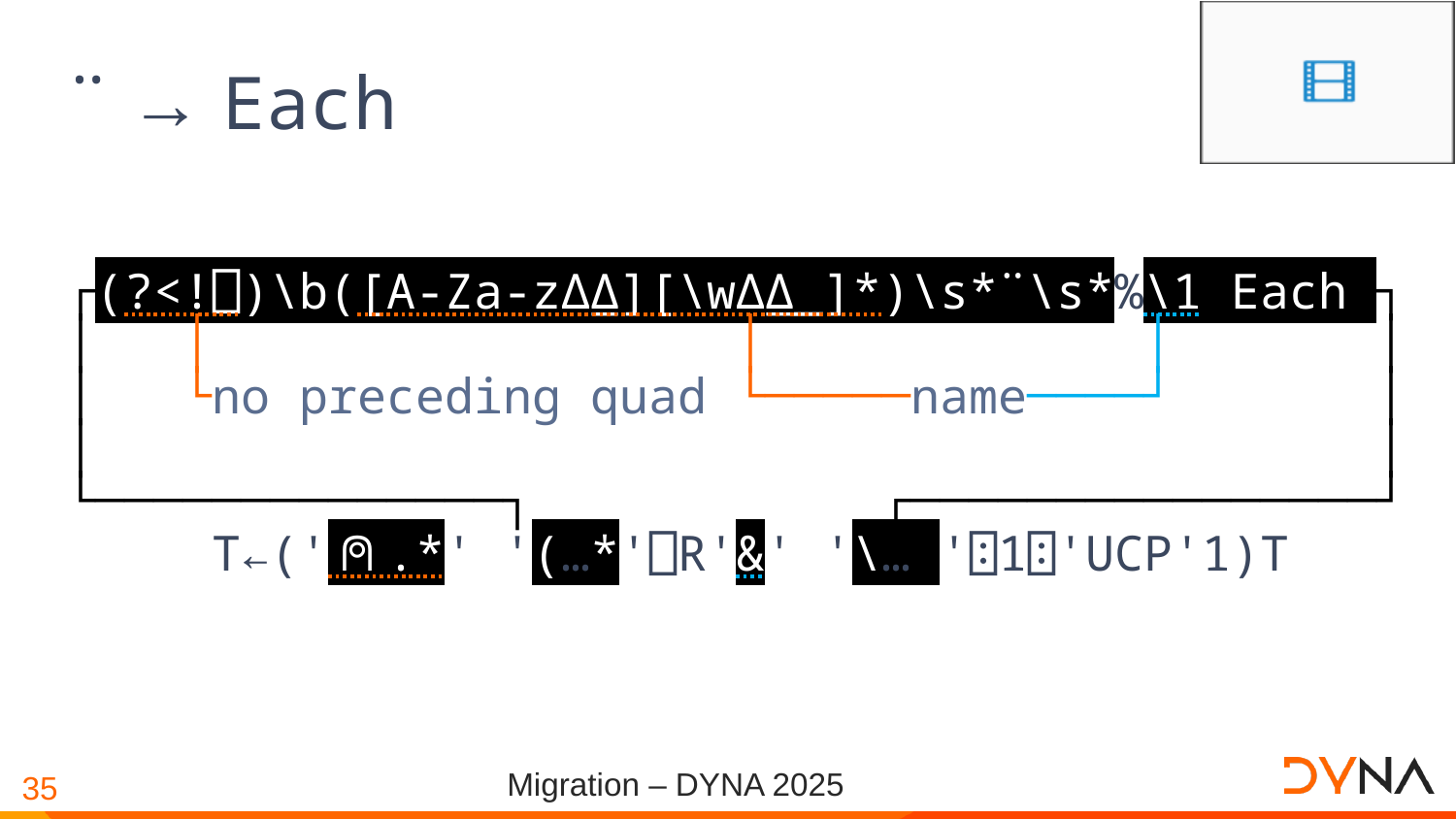

# ¨ → Each

┌(?<!⎕)\b([A-Za-z∆⍙][\w∆⍙_]*)\s*¨\s*%\1 Each ┐
│   │                  │             │       │
│   └no preceding quad └─────name────┘       │
│                                            │
└──────────────┐            ┌────────────────┘
     T←('⍝.*' '(…*'⎕R'&' '\… '⍠1⍠'UCP'1)T